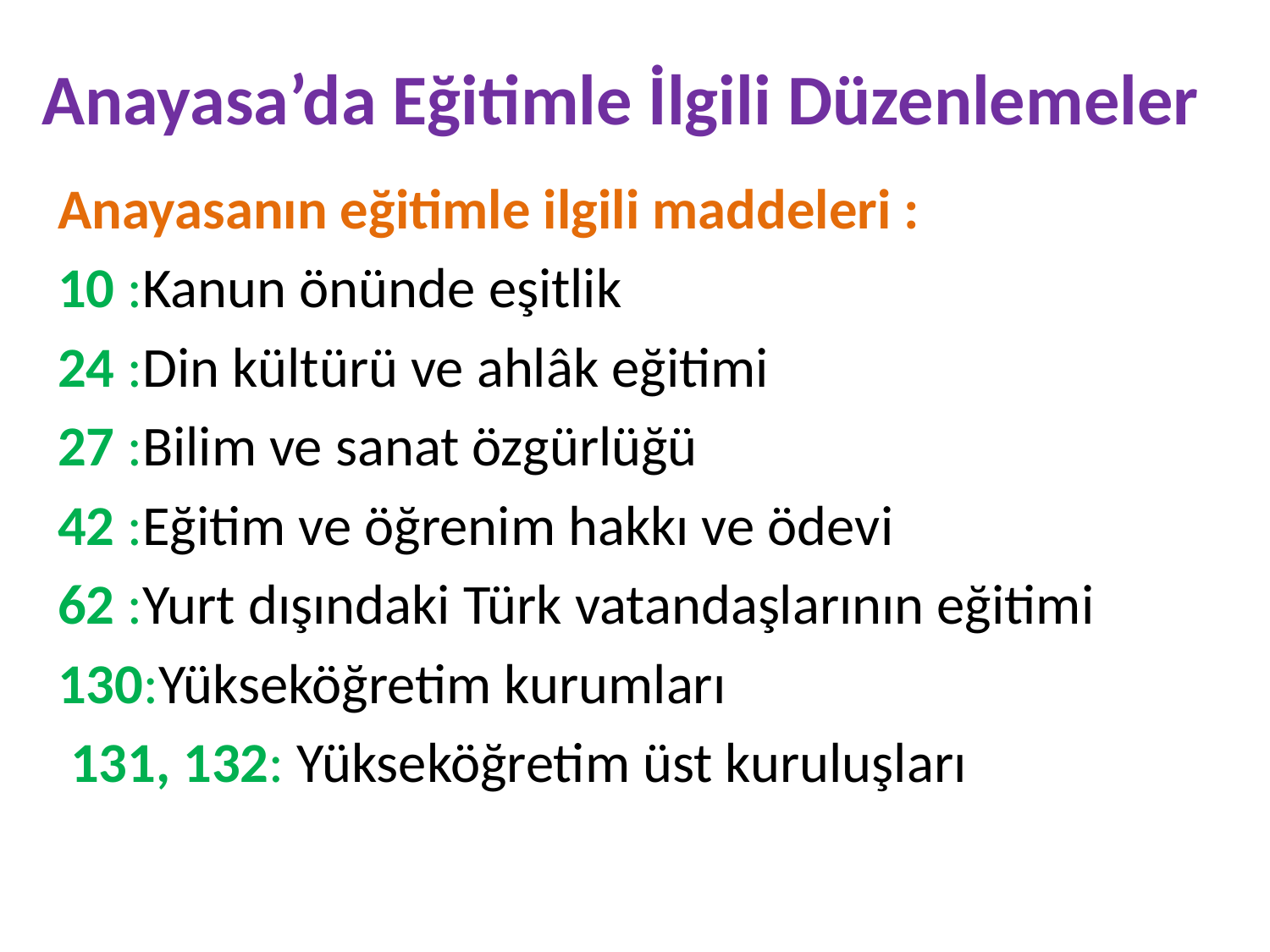

# Anayasa’da Eğitimle İlgili Düzenlemeler
Anayasanın eğitimle ilgili maddeleri :
10 :Kanun önünde eşitlik
24 :Din kültürü ve ahlâk eğitimi
27 :Bilim ve sanat özgürlüğü
42 :Eğitim ve öğrenim hakkı ve ödevi
62 :Yurt dışındaki Türk vatandaşlarının eğitimi
130:Yükseköğretim kurumları
 131, 132: Yükseköğretim üst kuruluşları